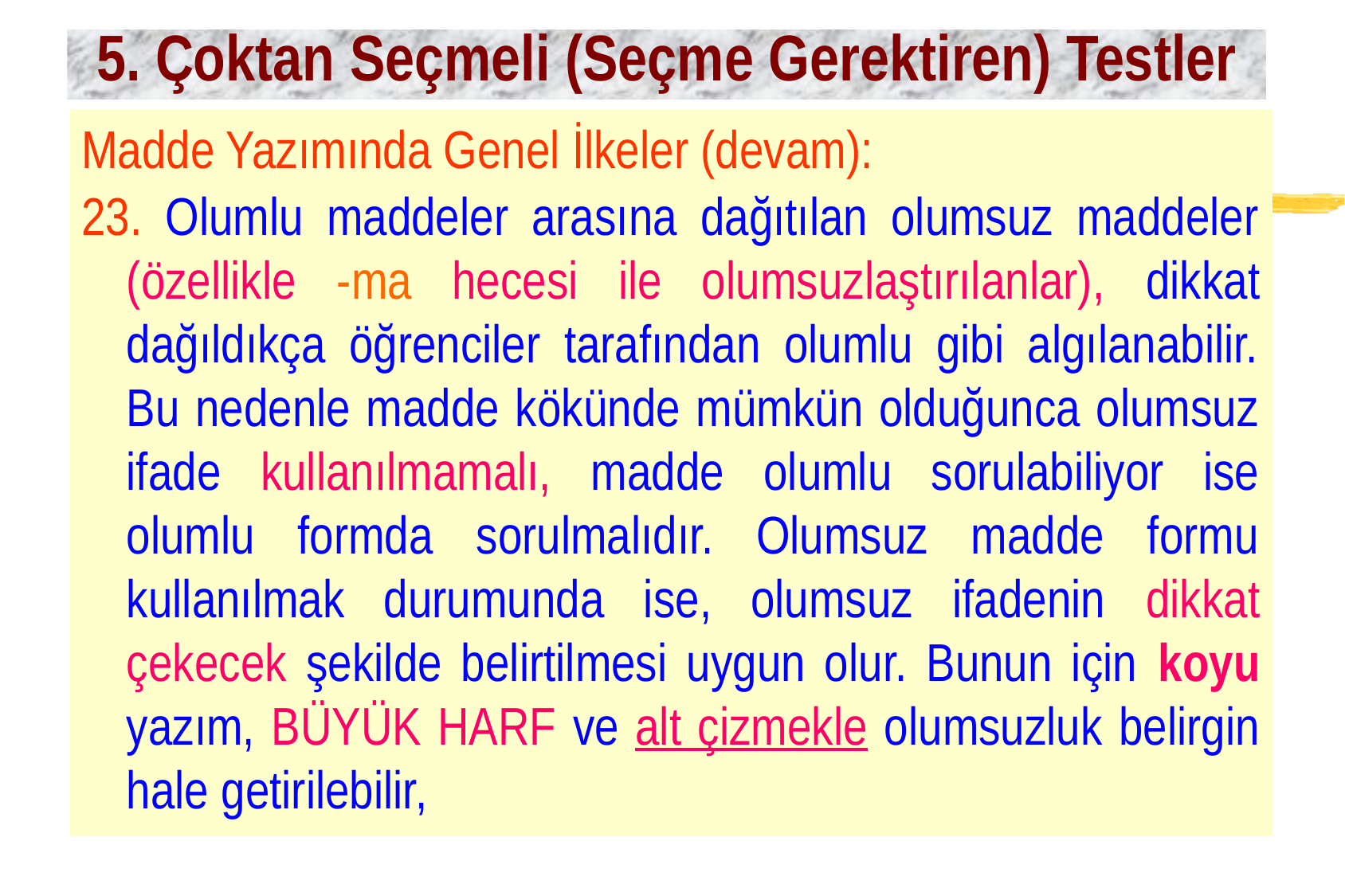

# 5. Çoktan Seçmeli (Seçme Gerektiren) Testler
Madde Yazımında Genel İlkeler (devam):
23. Olumlu maddeler arasına dağıtılan olumsuz maddeler (özellikle -ma hecesi ile olumsuzlaştırılanlar), dikkat dağıldıkça öğrenciler tarafından olumlu gibi algılanabilir. Bu nedenle madde kökünde mümkün olduğunca olumsuz ifade kullanılmamalı, madde olumlu sorulabiliyor ise olumlu formda sorulmalıdır. Olumsuz madde formu kullanılmak durumunda ise, olumsuz ifadenin dikkat çekecek şekilde belirtilmesi uygun olur. Bunun için koyu yazım, BÜYÜK HARF ve alt çizmekle olumsuzluk belirgin hale getirilebilir,